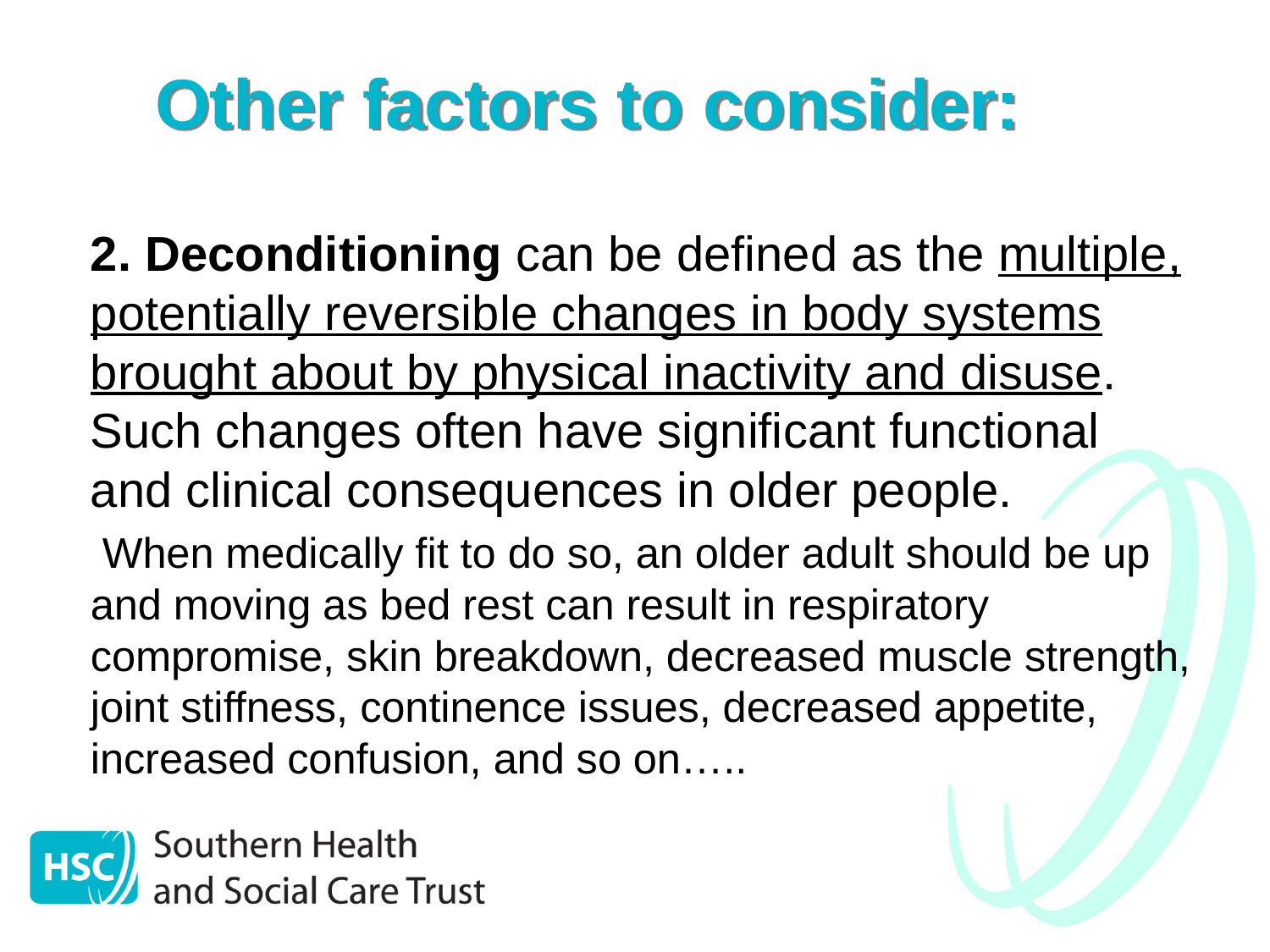

# Other factors to consider:
2. Deconditioning can be defined as the multiple, potentially reversible changes in body systems brought about by physical inactivity and disuse. Such changes often have significant functional and clinical consequences in older people.
 When medically fit to do so, an older adult should be up and moving as bed rest can result in respiratory compromise, skin breakdown, decreased muscle strength, joint stiffness, continence issues, decreased appetite, increased confusion, and so on…..